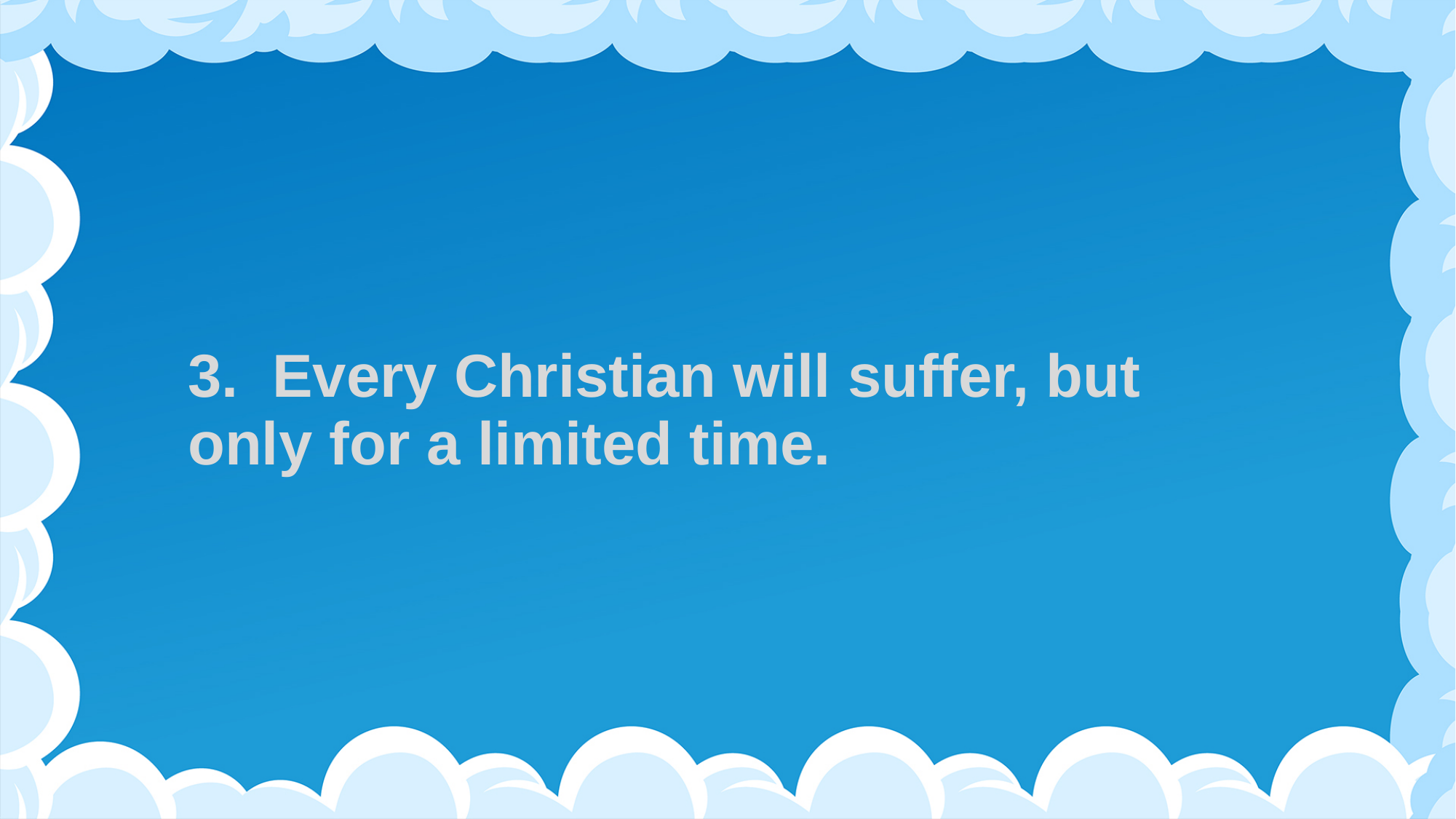

# 3.  Every Christian will suffer, but only for a limited time.